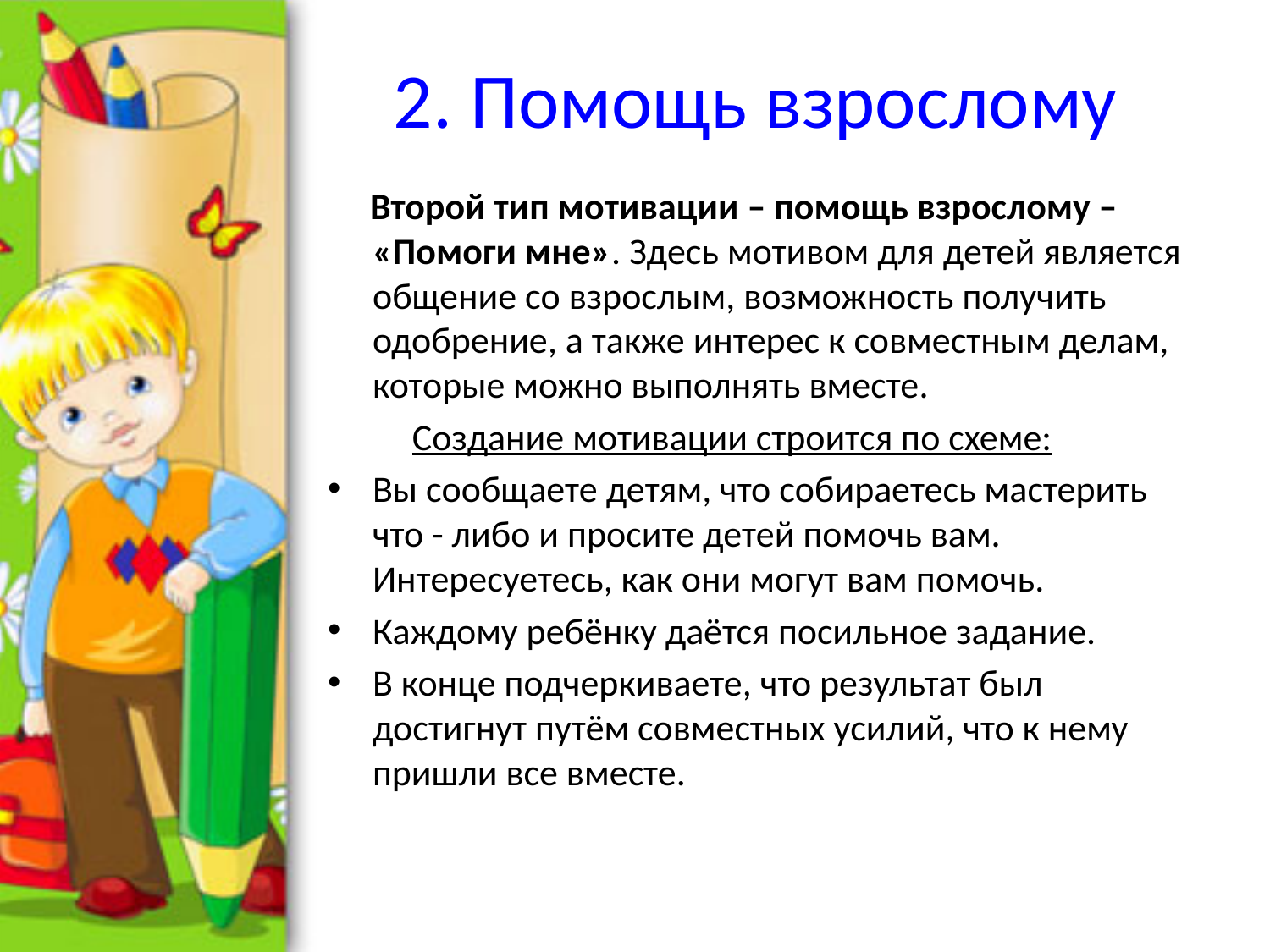

# 2. Помощь взрослому
     Второй тип мотивации – помощь взрослому – «Помоги мне». Здесь мотивом для детей является общение со взрослым, возможность получить одобрение, а также интерес к совместным делам, которые можно выполнять вместе.
          Создание мотивации строится по схеме:
Вы сообщаете детям, что собираетесь мастерить что - либо и просите детей помочь вам. Интересуетесь, как они могут вам помочь.
Каждому ребёнку даётся посильное задание.
В конце подчеркиваете, что результат был достигнут путём совместных усилий, что к нему пришли все вместе.